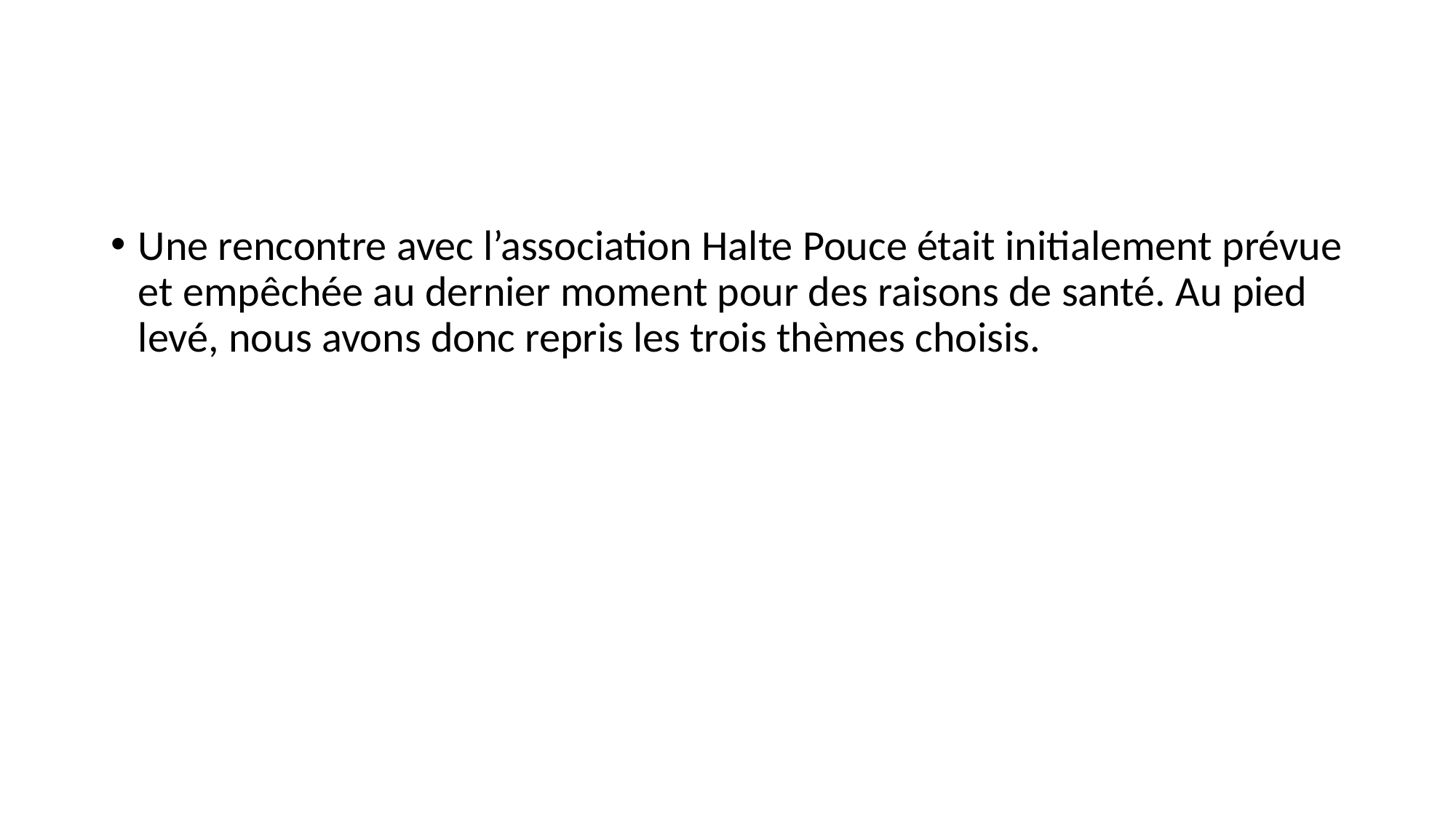

#
Une rencontre avec l’association Halte Pouce était initialement prévue et empêchée au dernier moment pour des raisons de santé. Au pied levé, nous avons donc repris les trois thèmes choisis.